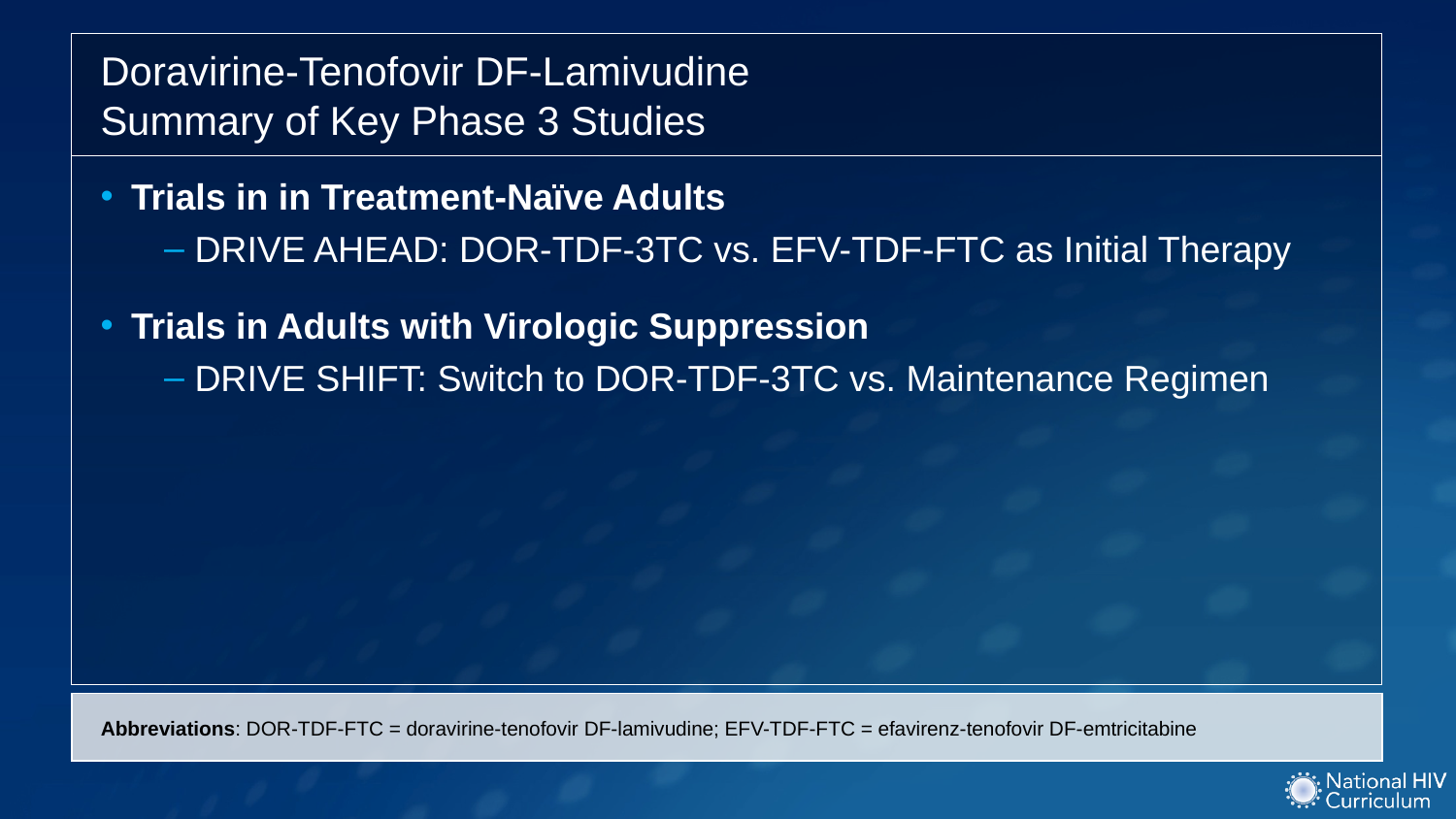

Doravirine-Tenofovir DF-Lamivudine
Summary of Key Phase 3 Studies
Trials in in Treatment-Naïve Adults
DRIVE AHEAD: DOR-TDF-3TC vs. EFV-TDF-FTC as Initial Therapy
Trials in Adults with Virologic Suppression
DRIVE SHIFT: Switch to DOR-TDF-3TC vs. Maintenance Regimen
Abbreviations: DOR-TDF-FTC = doravirine-tenofovir DF-lamivudine; EFV-TDF-FTC = efavirenz-tenofovir DF-emtricitabine